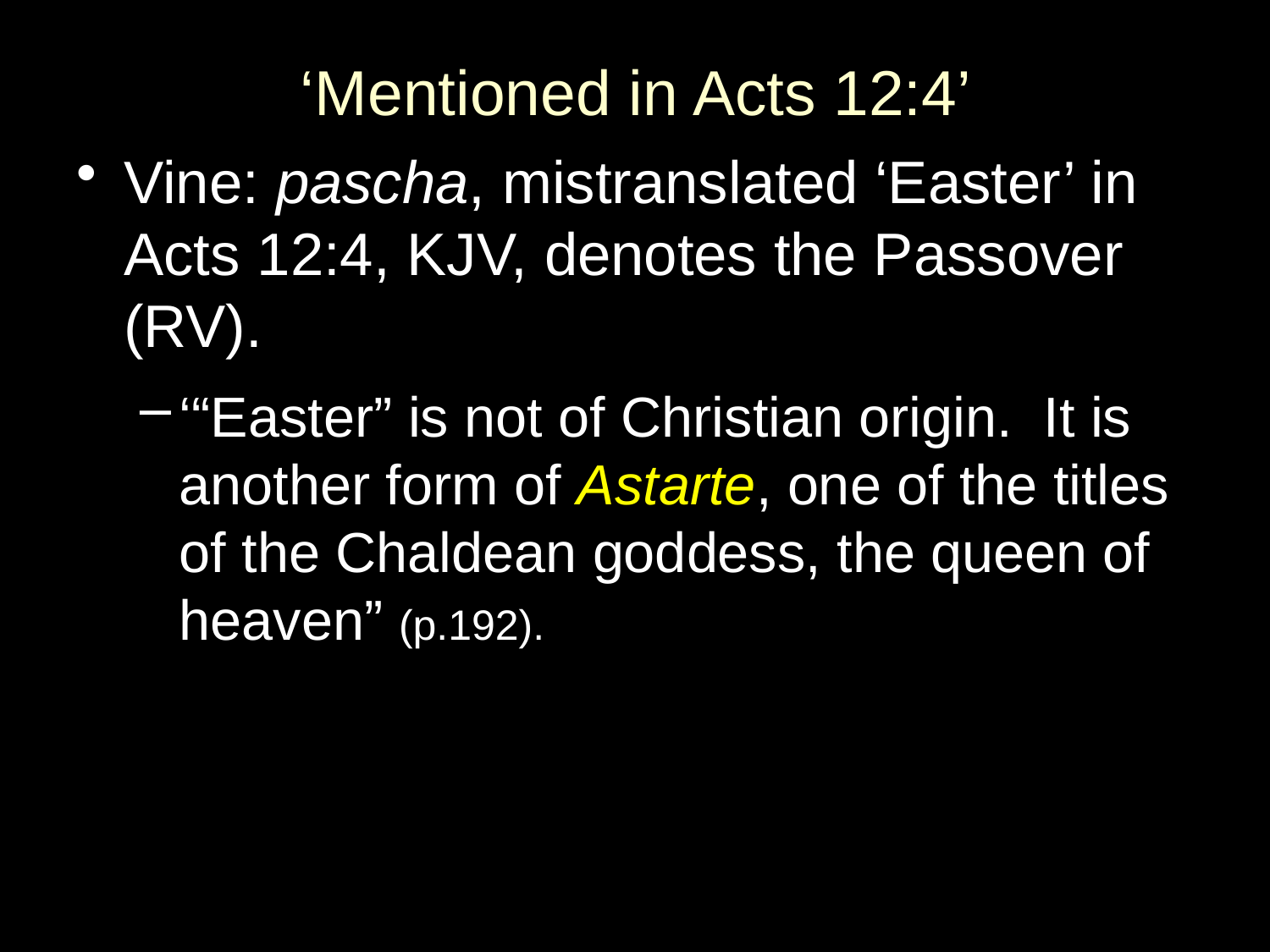

# ‘Mentioned in Acts 12:4’
Vine: pascha, mistranslated ‘Easter’ in Acts 12:4, KJV, denotes the Passover (RV).
‘“Easter” is not of Christian origin.  It is another form of Astarte, one of the titles of the Chaldean goddess, the queen of heaven” (p.192).